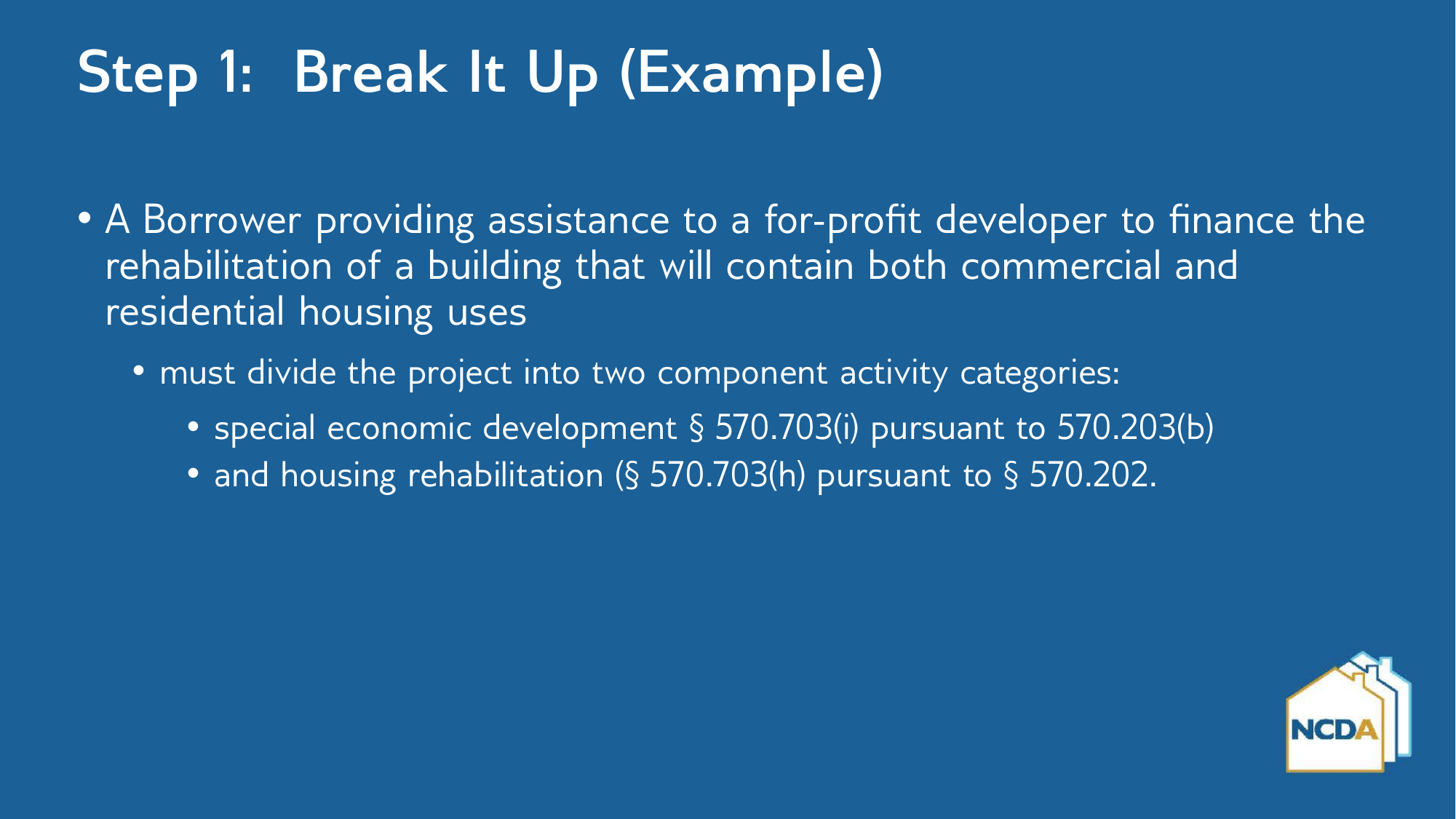

Step 1:  Break It Up (Example)
A Borrower providing assistance to a for-profit developer to finance the rehabilitation of a building that will contain both commercial and residential housing uses
must divide the project into two component activity categories:
special economic development § 570.703(i) pursuant to 570.203(b)
and housing rehabilitation (§ 570.703(h) pursuant to § 570.202.